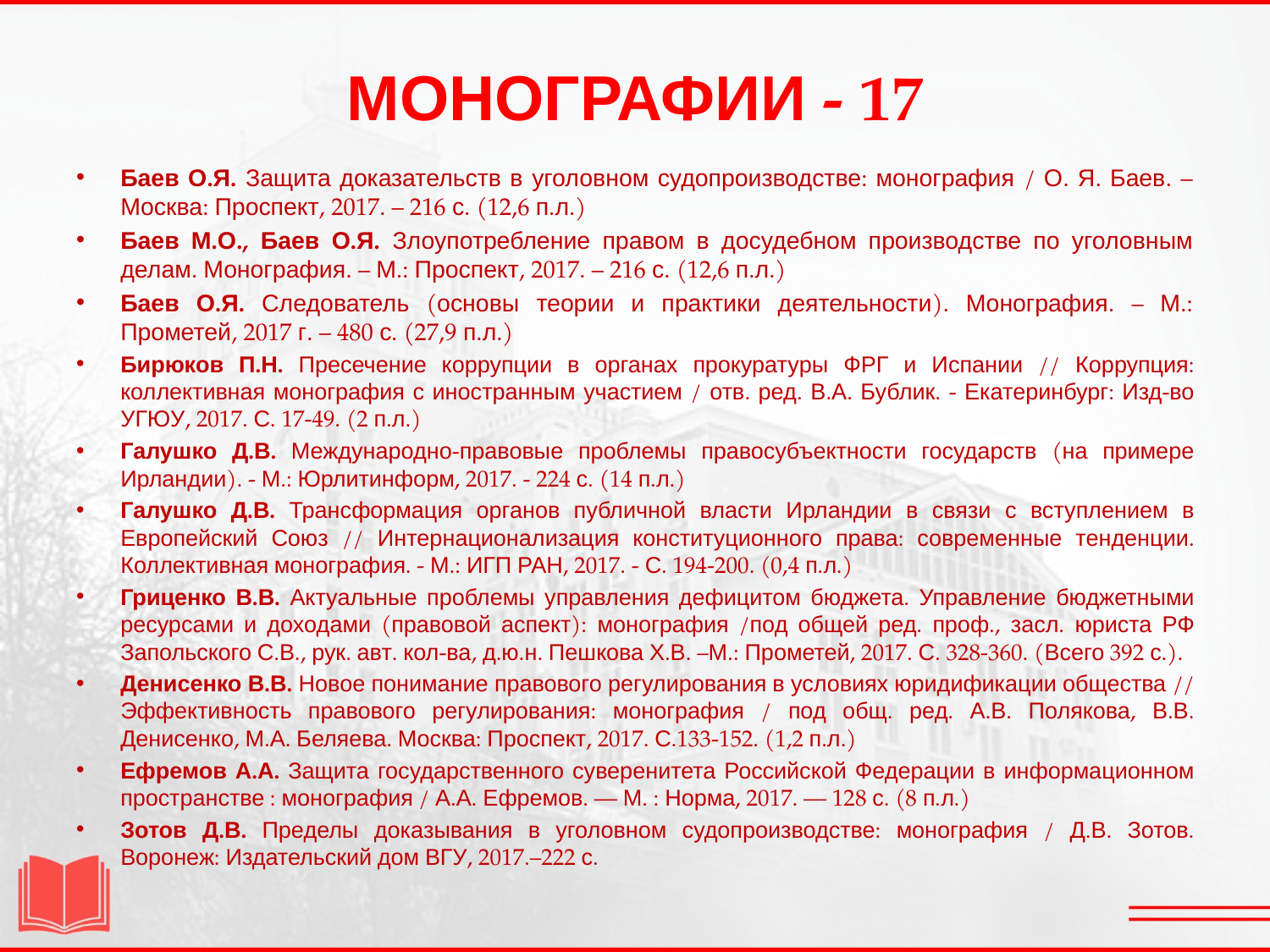

# МОНОГРАФИИ - 17
Баев О.Я. Защита доказательств в уголовном судопроизводстве: монография / О. Я. Баев. – Москва: Проспект, 2017. – 216 с. (12,6 п.л.)
Баев М.О., Баев О.Я. Злоупотребление правом в досудебном производстве по уголовным делам. Монография. – М.: Проспект, 2017. – 216 с. (12,6 п.л.)
Баев О.Я. Следователь (основы теории и практики деятельности). Монография. – М.: Прометей, 2017 г. – 480 с. (27,9 п.л.)
Бирюков П.Н. Пресечение коррупции в органах прокуратуры ФРГ и Испании // Коррупция: коллективная монография с иностранным участием / отв. ред. В.А. Бублик. - Екатеринбург: Изд-во УГЮУ, 2017. С. 17-49. (2 п.л.)
Галушко Д.В. Международно-правовые проблемы правосубъектности государств (на примере Ирландии). - М.: Юрлитинформ, 2017. - 224 с. (14 п.л.)
Галушко Д.В. Трансформация органов публичной власти Ирландии в связи с вступлением в Европейский Союз // Интернационализация конституционного права: современные тенденции. Коллективная монография. - М.: ИГП РАН, 2017. - С. 194-200. (0,4 п.л.)
Гриценко В.В. Актуальные проблемы управления дефицитом бюджета. Управление бюджетными ресурсами и доходами (правовой аспект): монография /под общей ред. проф., засл. юриста РФ Запольского С.В., рук. авт. кол-ва, д.ю.н. Пешкова Х.В. –М.: Прометей, 2017. С. 328-360. (Всего 392 с.).
Денисенко В.В. Новое понимание правового регулирования в условиях юридификации общества // Эффективность правового регулирования: монография / под общ. ред. А.В. Полякова, В.В. Денисенко, М.А. Беляева. Москва: Проспект, 2017. С.133-152. (1,2 п.л.)
Ефремов А.А. Защита государственного суверенитета Российской Федерации в информационном пространстве : монография / А.А. Ефремов. — М. : Норма, 2017. — 128 с. (8 п.л.)
Зотов Д.В. Пределы доказывания в уголовном судопроизводстве: монография / Д.В. Зотов. Воронеж: Издательский дом ВГУ, 2017.–222 с.